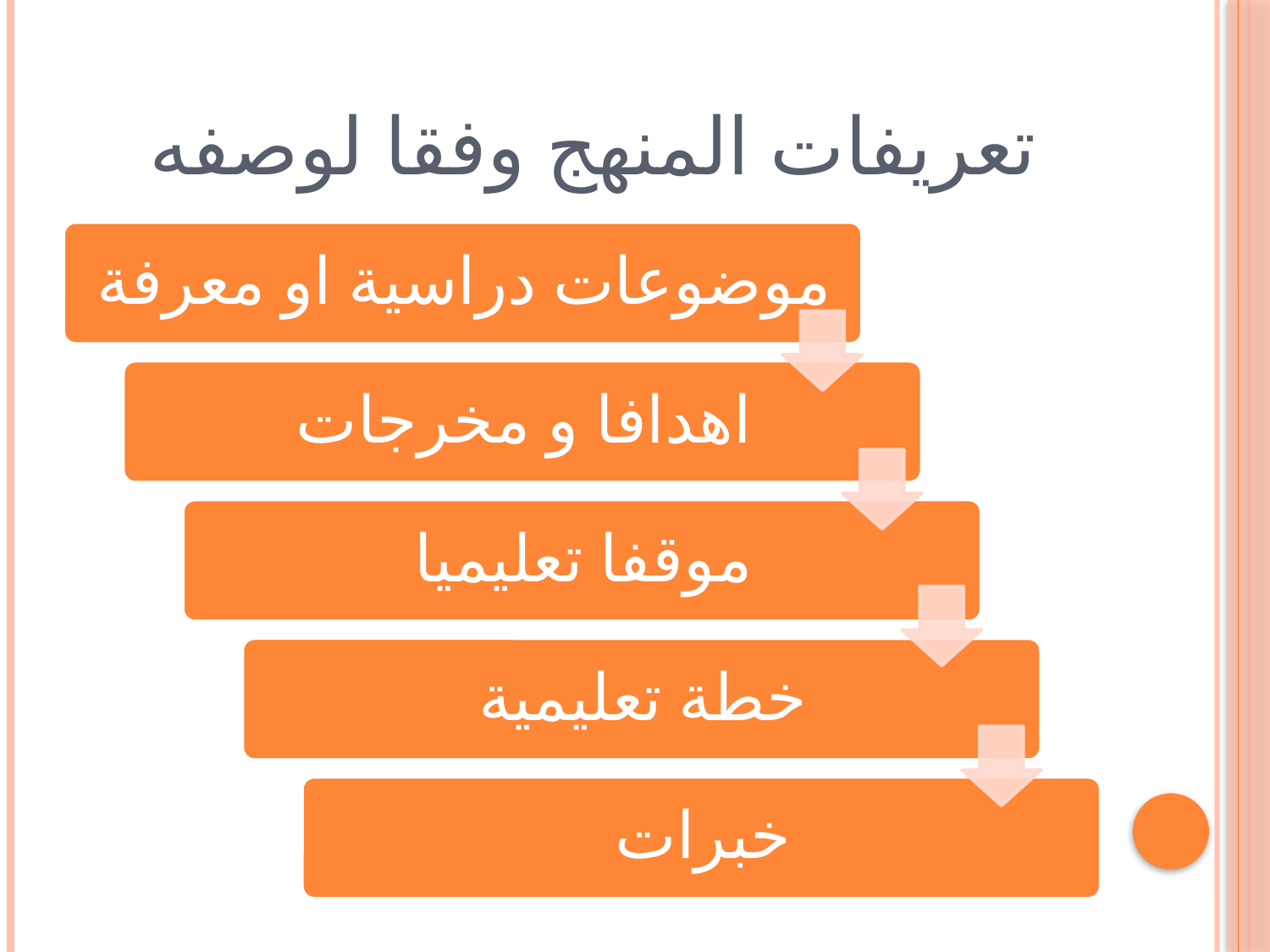

# تعريفات المنهج وفقا لوصفه
موضوعات دراسية او معرفة
اهدافا و مخرجات
موقفا تعليميا
خطة تعليمية
خبرات